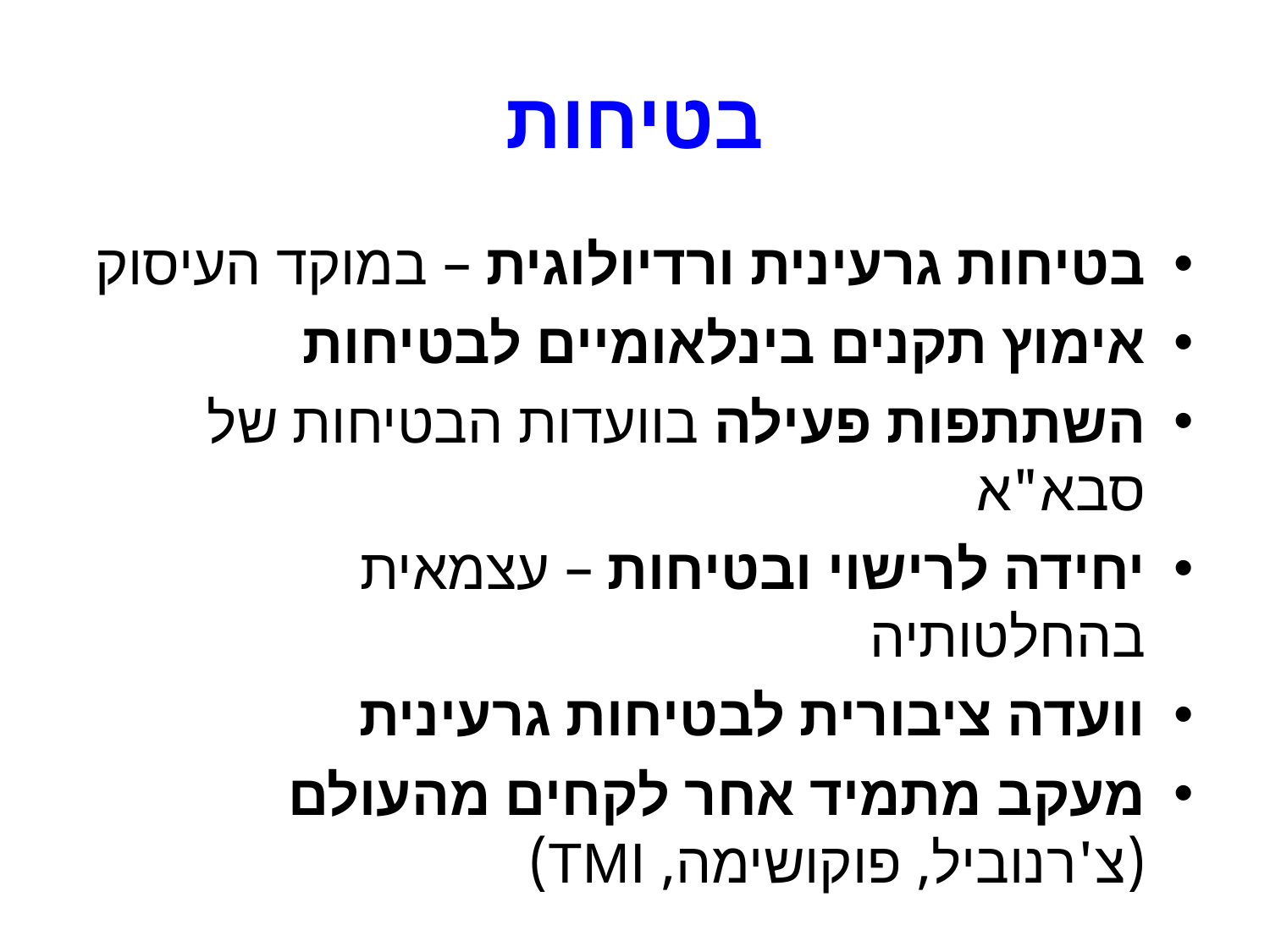

# בטיחות
בטיחות גרעינית ורדיולוגית – במוקד העיסוק
אימוץ תקנים בינלאומיים לבטיחות
השתתפות פעילה בוועדות הבטיחות של סבא"א
יחידה לרישוי ובטיחות – עצמאית בהחלטותיה
וועדה ציבורית לבטיחות גרעינית
מעקב מתמיד אחר לקחים מהעולם (צ'רנוביל, פוקושימה, TMI)